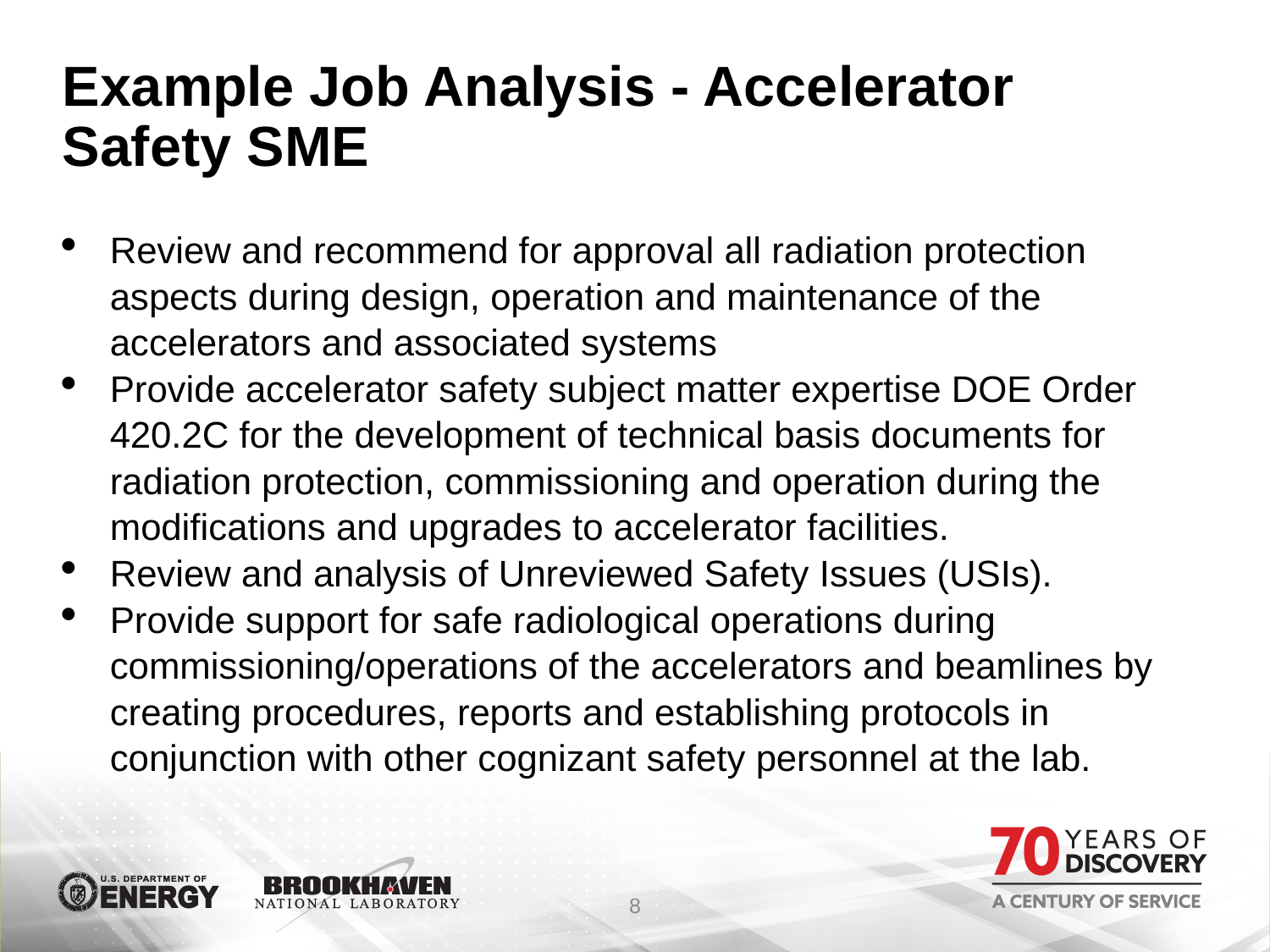

# Example Job Analysis - Accelerator Safety SME
Review and recommend for approval all radiation protection aspects during design, operation and maintenance of the accelerators and associated systems
Provide accelerator safety subject matter expertise DOE Order 420.2C for the development of technical basis documents for radiation protection, commissioning and operation during the modifications and upgrades to accelerator facilities.
Review and analysis of Unreviewed Safety Issues (USIs).
Provide support for safe radiological operations during commissioning/operations of the accelerators and beamlines by creating procedures, reports and establishing protocols in conjunction with other cognizant safety personnel at the lab.

8